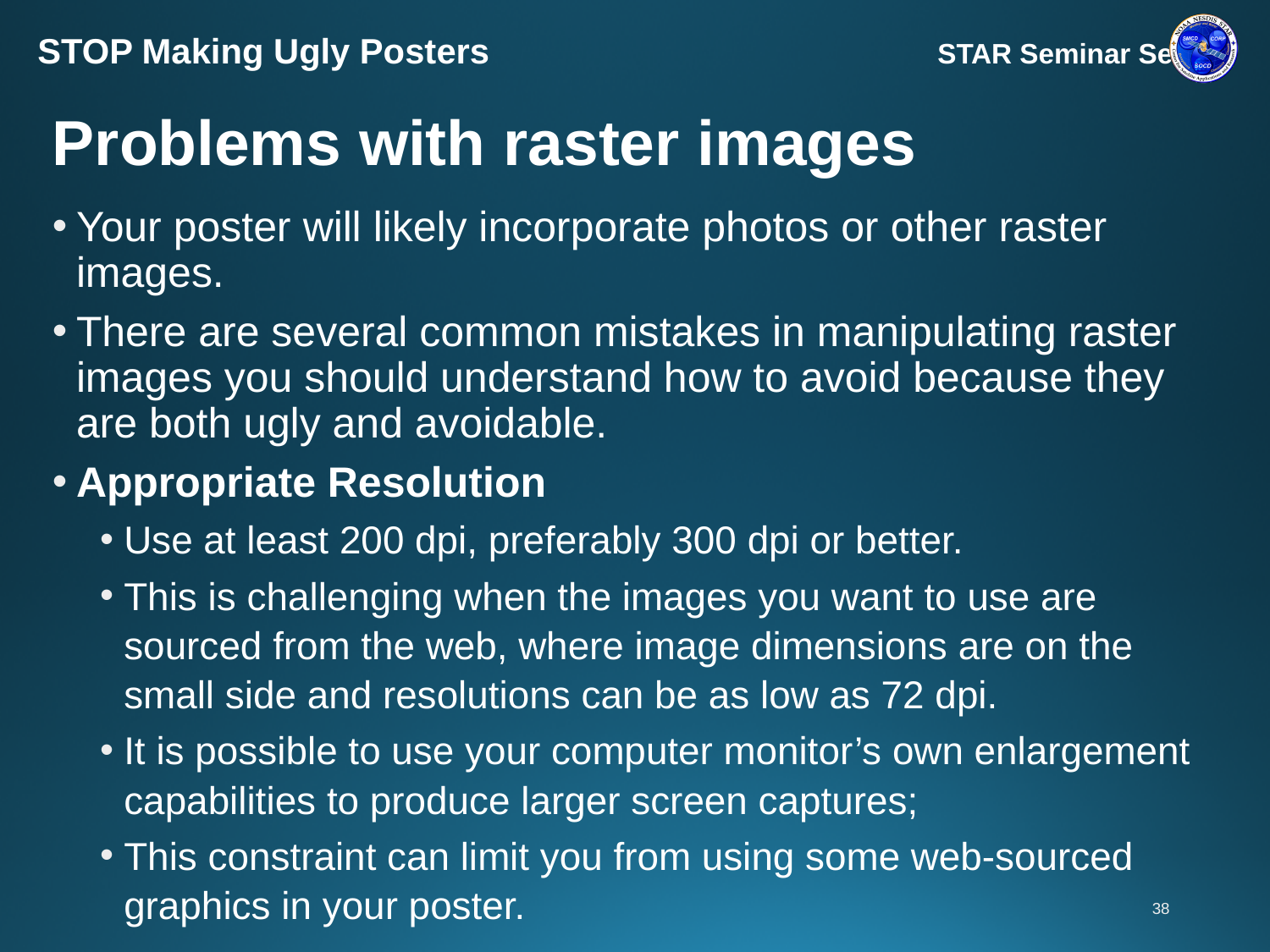

# Problems with raster images
Your poster will likely incorporate photos or other raster images.
There are several common mistakes in manipulating raster images you should understand how to avoid because they are both ugly and avoidable.
Appropriate Resolution
Use at least 200 dpi, preferably 300 dpi or better.
This is challenging when the images you want to use are sourced from the web, where image dimensions are on the small side and resolutions can be as low as 72 dpi.
It is possible to use your computer monitor’s own enlargement capabilities to produce larger screen captures;
This constraint can limit you from using some web-sourced graphics in your poster.
38